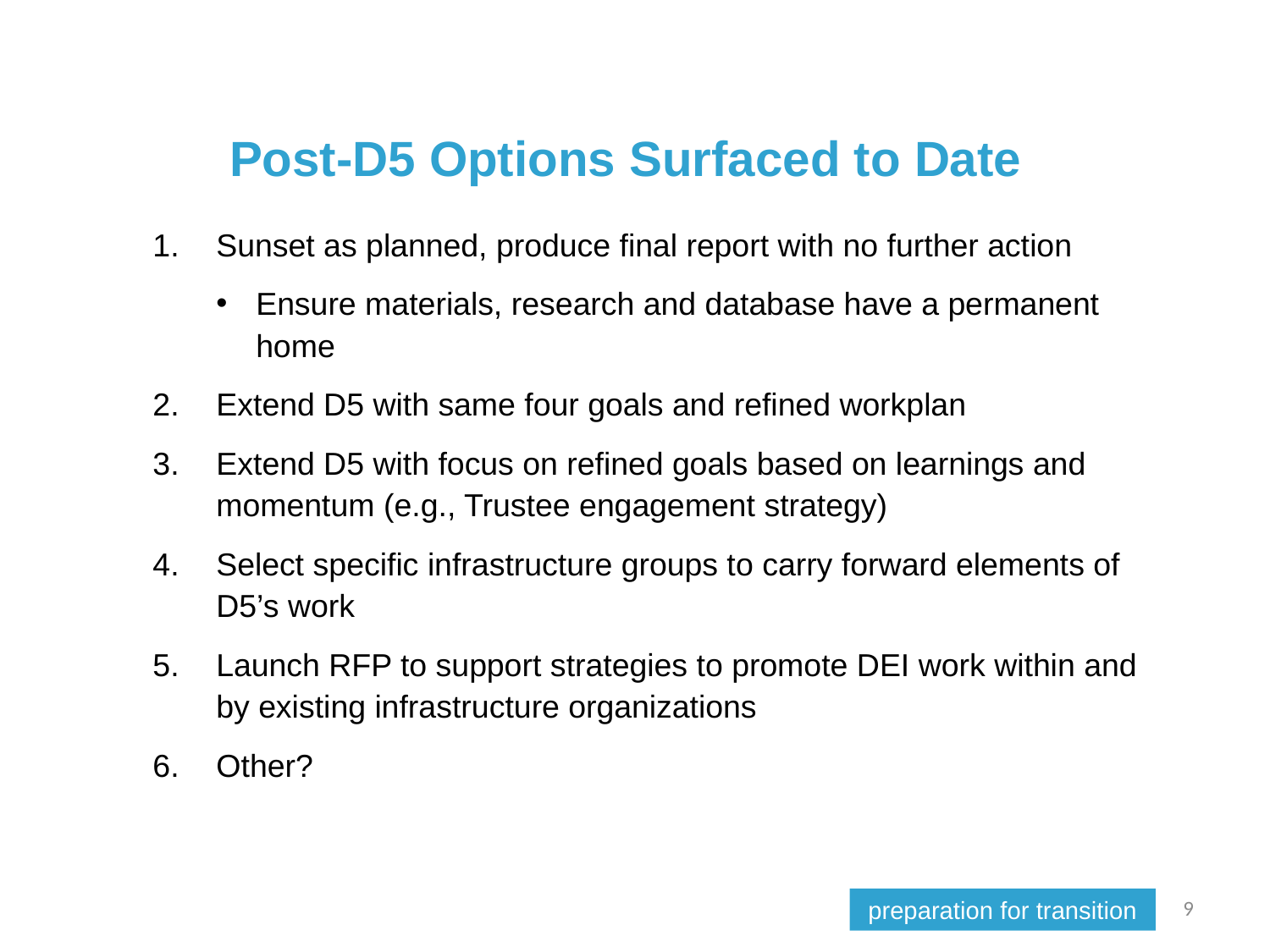

# Post-D5 Options Surfaced to Date
Sunset as planned, produce final report with no further action
Ensure materials, research and database have a permanent home
Extend D5 with same four goals and refined workplan
Extend D5 with focus on refined goals based on learnings and momentum (e.g., Trustee engagement strategy)
Select specific infrastructure groups to carry forward elements of D5’s work
Launch RFP to support strategies to promote DEI work within and by existing infrastructure organizations
Other?

9
preparation for transition